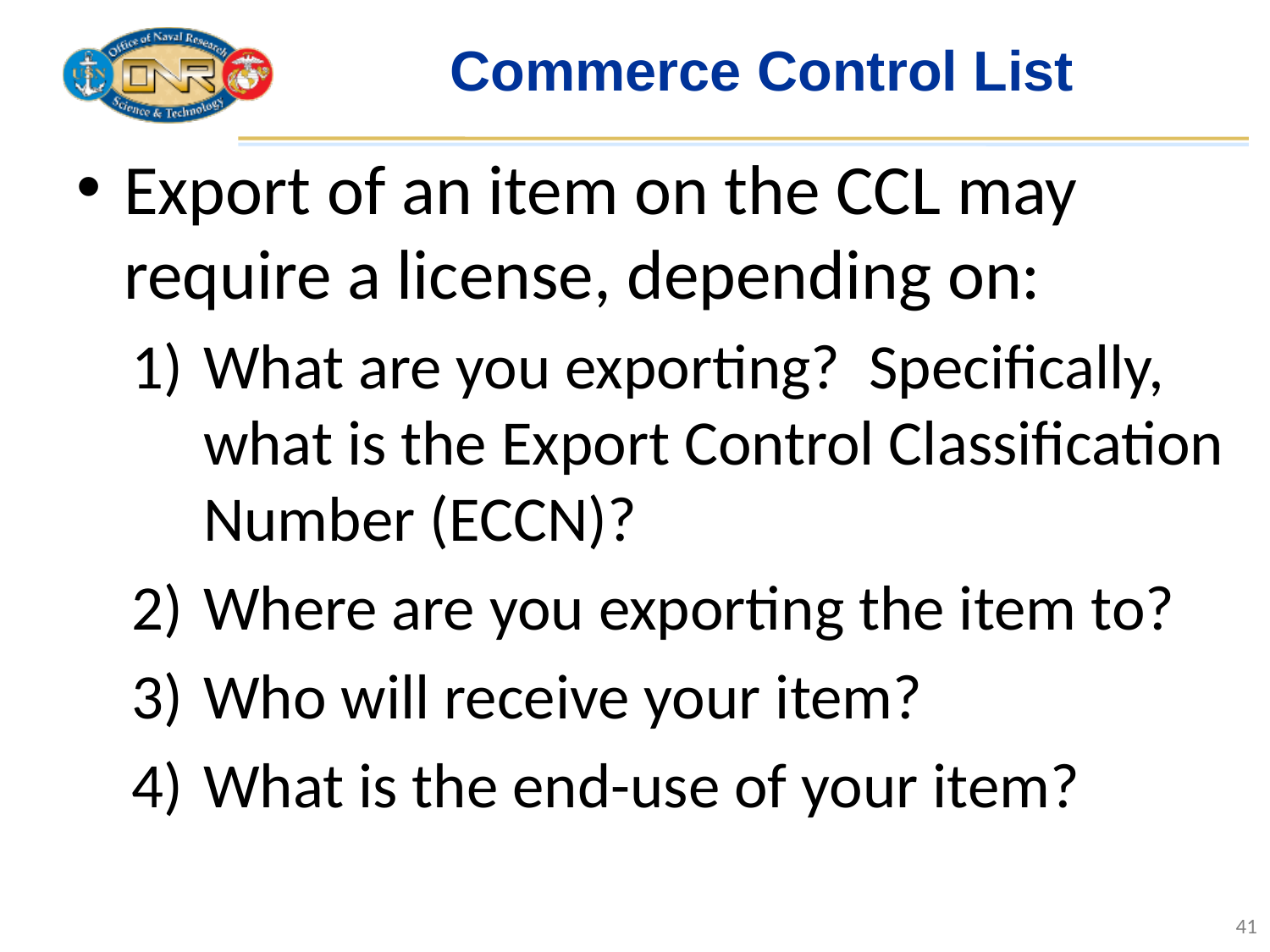

# Commerce Control List
Export of an item on the CCL may require a license, depending on:
What are you exporting?  Specifically, what is the Export Control Classification Number (ECCN)?
Where are you exporting the item to?
Who will receive your item?
What is the end-use of your item?

41